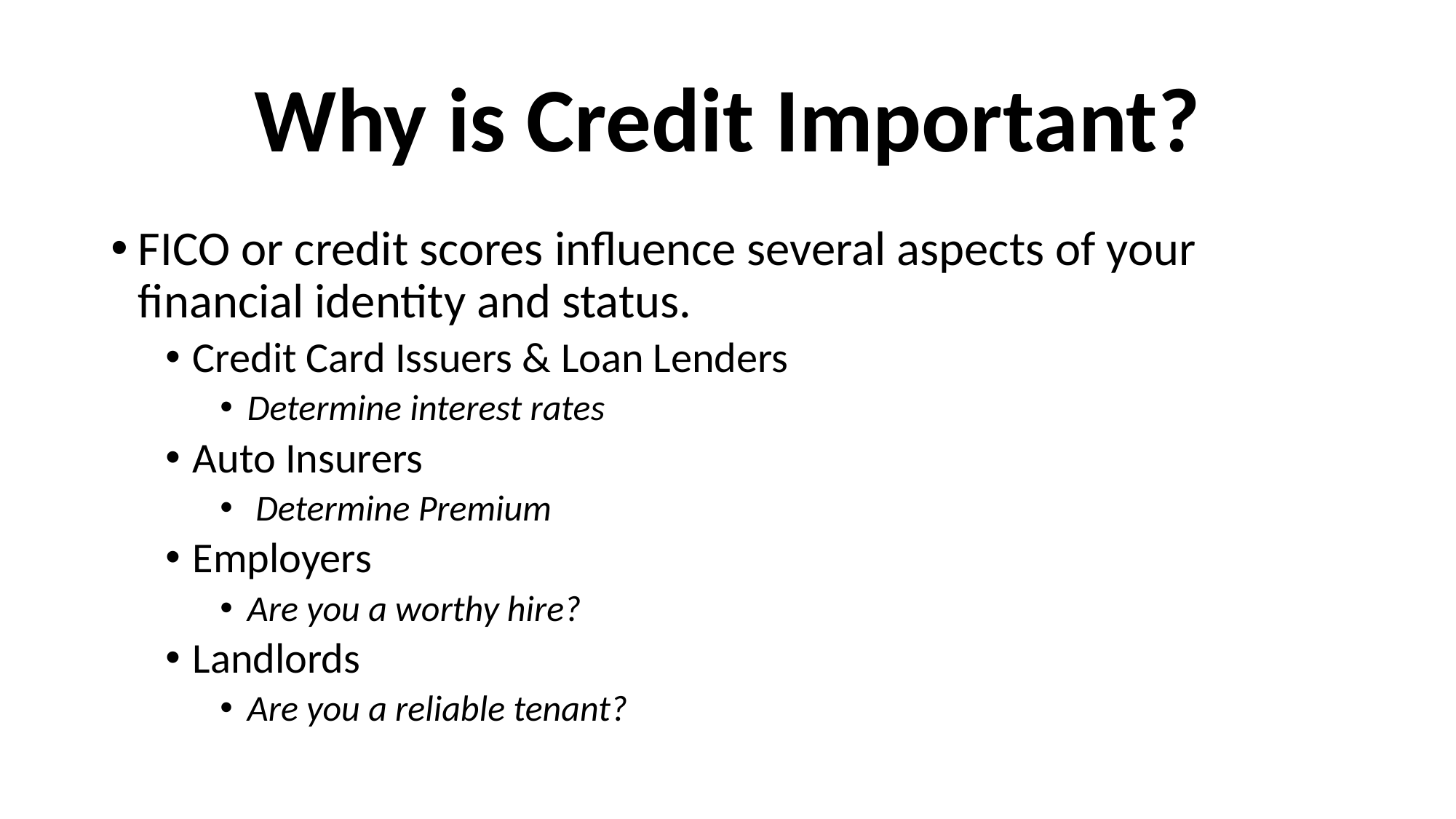

# Why is Credit Important?
FICO or credit scores influence several aspects of your financial identity and status.
Credit Card Issuers & Loan Lenders
Determine interest rates
Auto Insurers
 Determine Premium
Employers
Are you a worthy hire?
Landlords
Are you a reliable tenant?